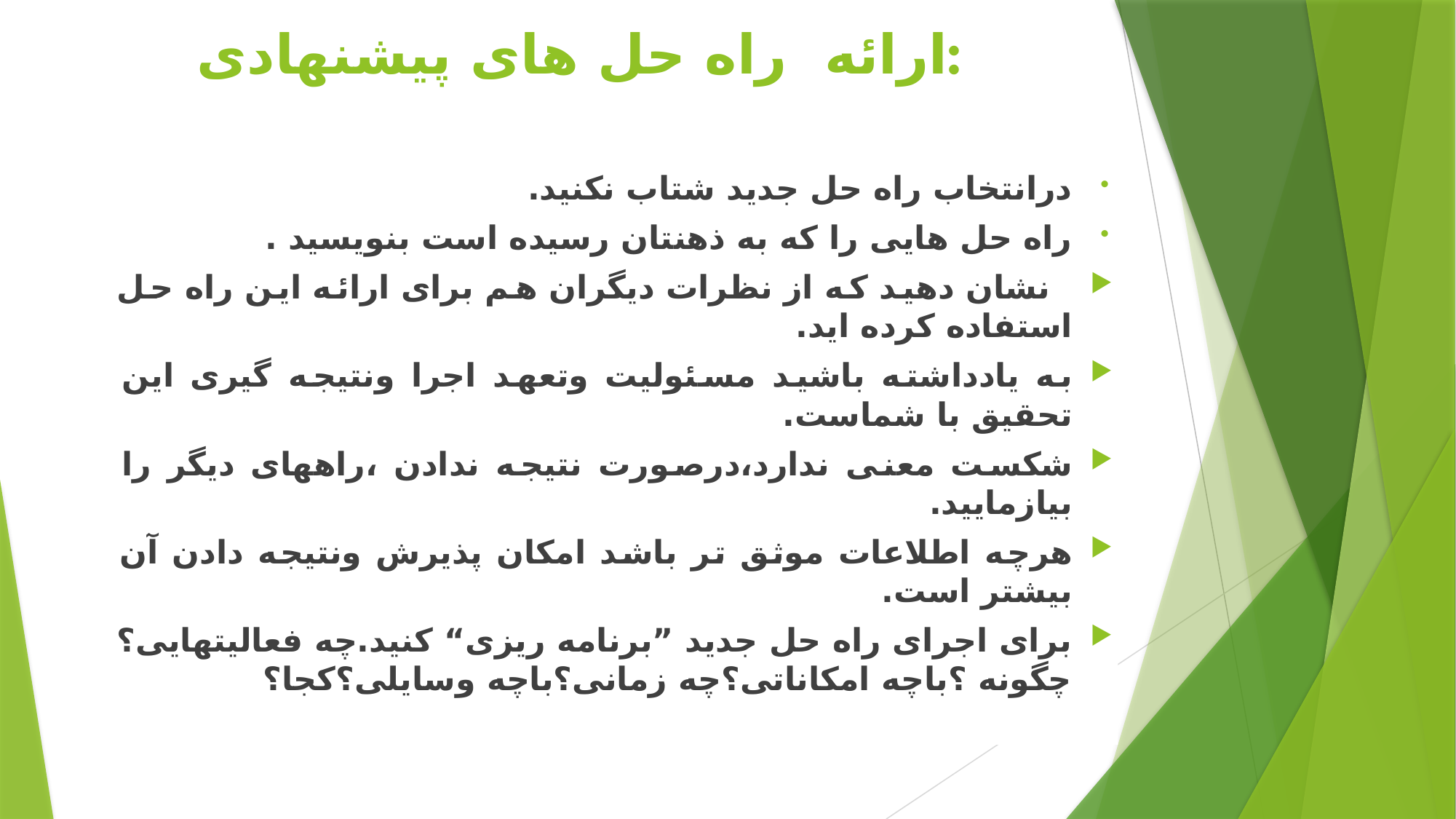

# ارائه  راه حل های پیشنهادی:
درانتخاب راه حل جدید شتاب نکنید.
راه حل هایی را که به ذهنتان رسیده است بنویسید .
  نشان دهید که از نظرات دیگران هم برای ارائه این راه حل استفاده کرده اید.
به یادداشته باشید مسئولیت وتعهد اجرا ونتیجه گیری این تحقیق با شماست.
شکست معنی ندارد،درصورت نتیجه ندادن ،راههای دیگر را بیازمایید.
هرچه اطلاعات موثق تر باشد امکان پذیرش ونتیجه دادن آن بیشتر است.
برای اجرای راه حل جدید ”برنامه ریزی“ کنید.چه فعالیتهایی؟چگونه ؟باچه امکاناتی؟چه زمانی؟باچه وسایلی؟کجا؟